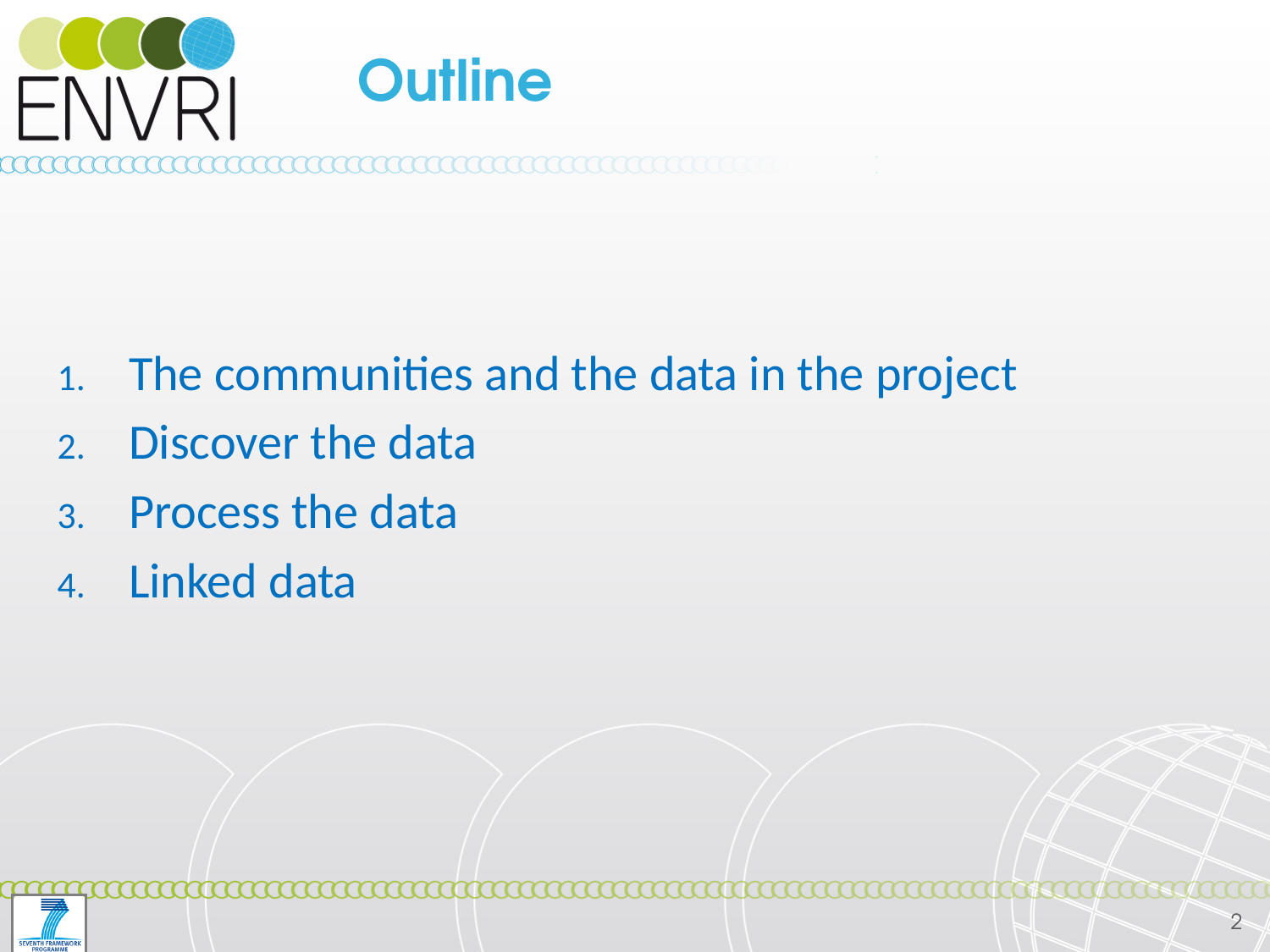

# Outline
The communities and the data in the project
Discover the data
Process the data
Linked data

2